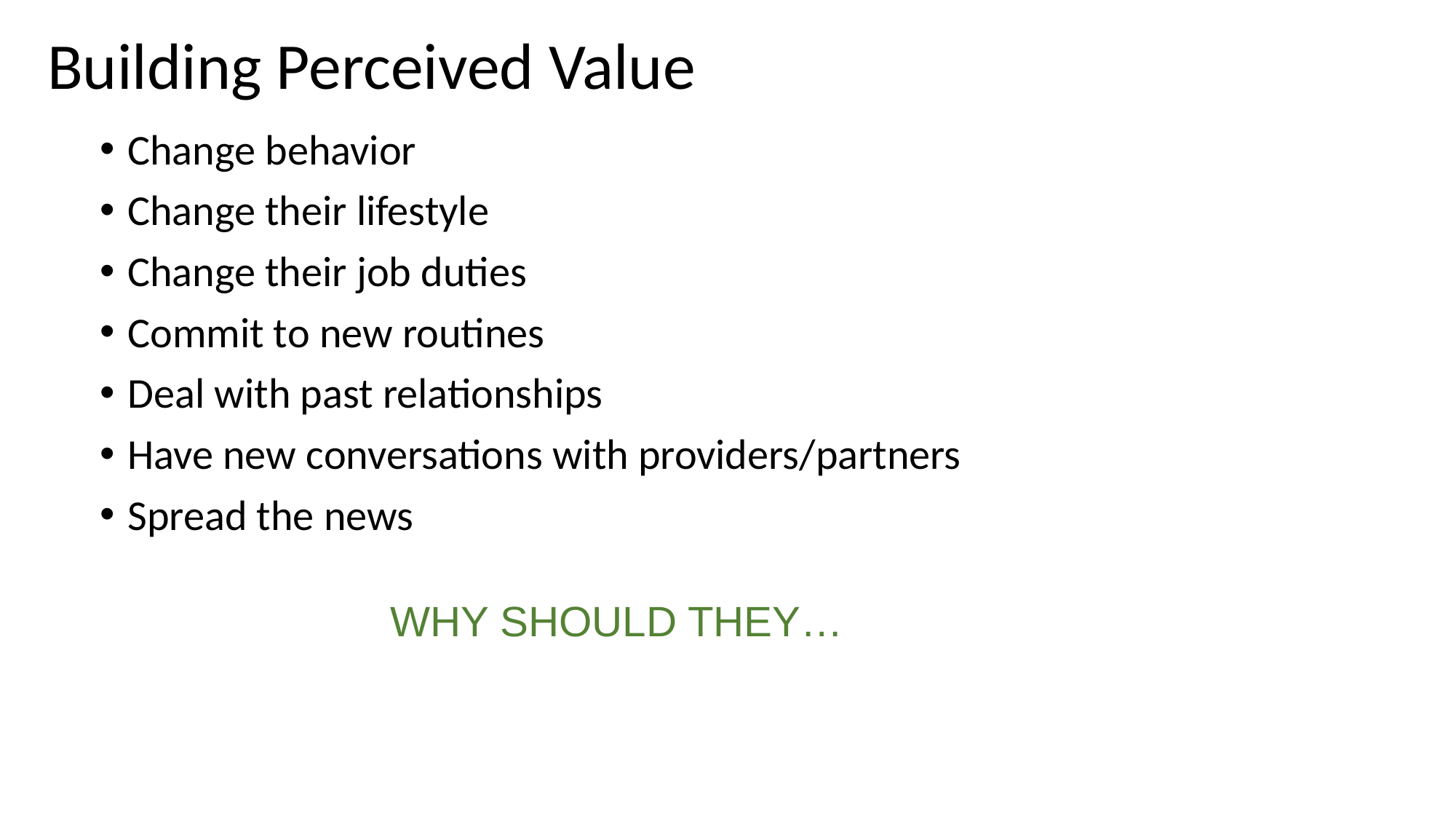

# Building Perceived Value
Change behavior
Change their lifestyle
Change their job duties
Commit to new routines
Deal with past relationships
Have new conversations with providers/partners
Spread the news

WHY SHOULD THEY…